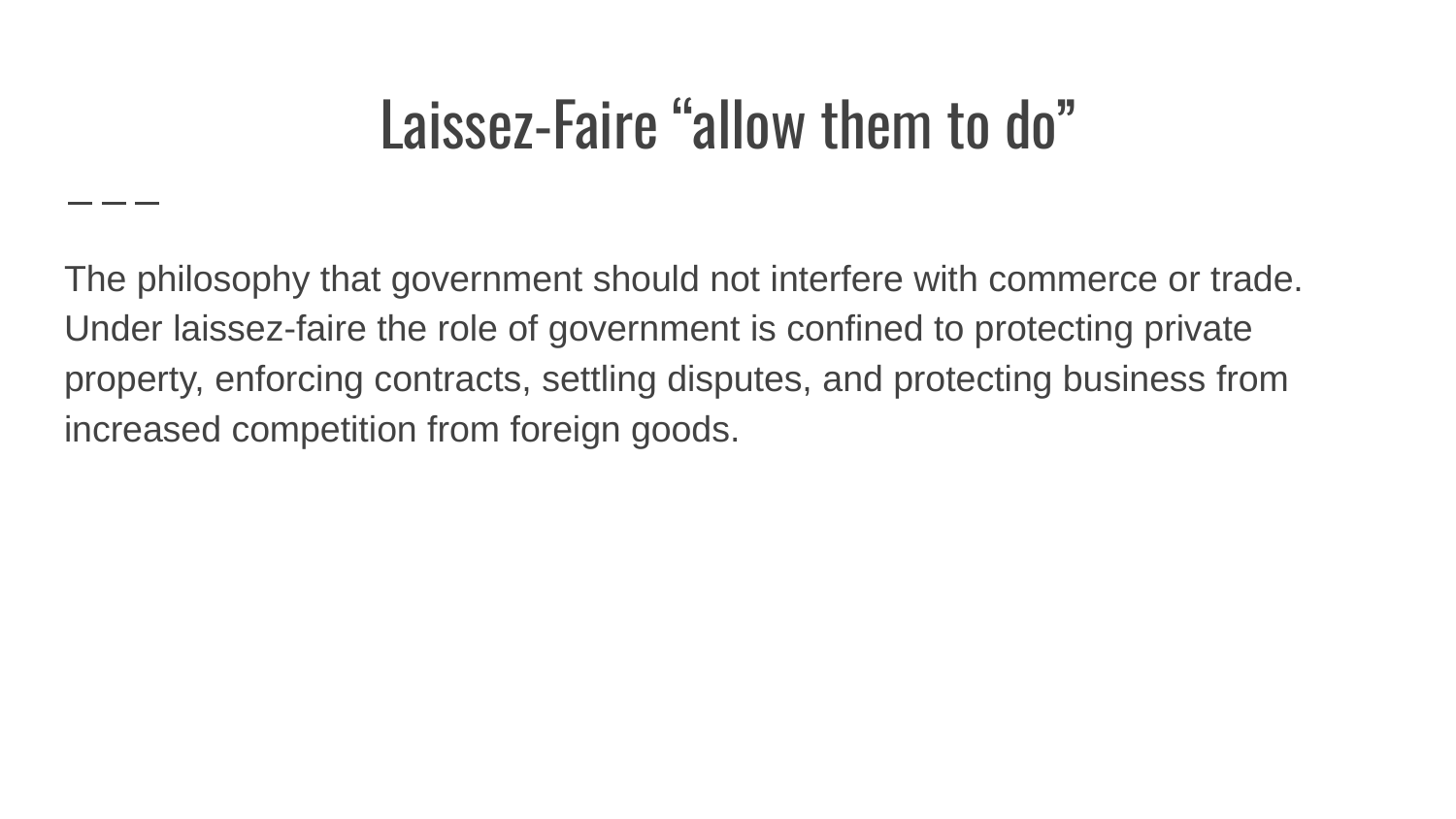

# Laissez-Faire “allow them to do”
The philosophy that government should not interfere with commerce or trade. Under laissez-faire the role of government is confined to protecting private property, enforcing contracts, settling disputes, and protecting business from increased competition from foreign goods.